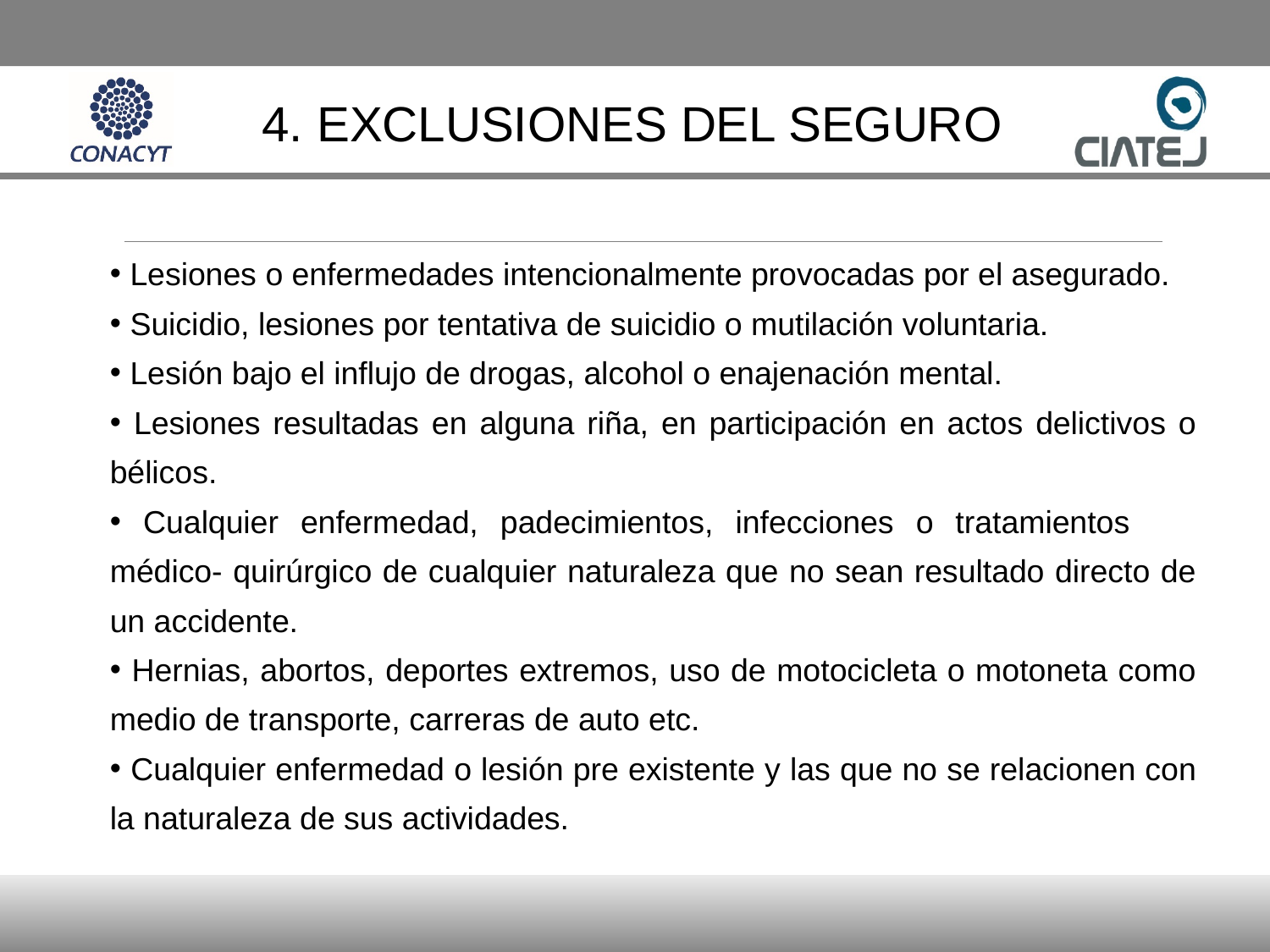

4. EXCLUSIONES DEL SEGURO
 Lesiones o enfermedades intencionalmente provocadas por el asegurado.
 Suicidio, lesiones por tentativa de suicidio o mutilación voluntaria.
 Lesión bajo el influjo de drogas, alcohol o enajenación mental.
 Lesiones resultadas en alguna riña, en participación en actos delictivos o bélicos.
 Cualquier enfermedad, padecimientos, infecciones o tratamientos    médico- quirúrgico de cualquier naturaleza que no sean resultado directo de un accidente.
 Hernias, abortos, deportes extremos, uso de motocicleta o motoneta como medio de transporte, carreras de auto etc.
 Cualquier enfermedad o lesión pre existente y las que no se relacionen con la naturaleza de sus actividades.